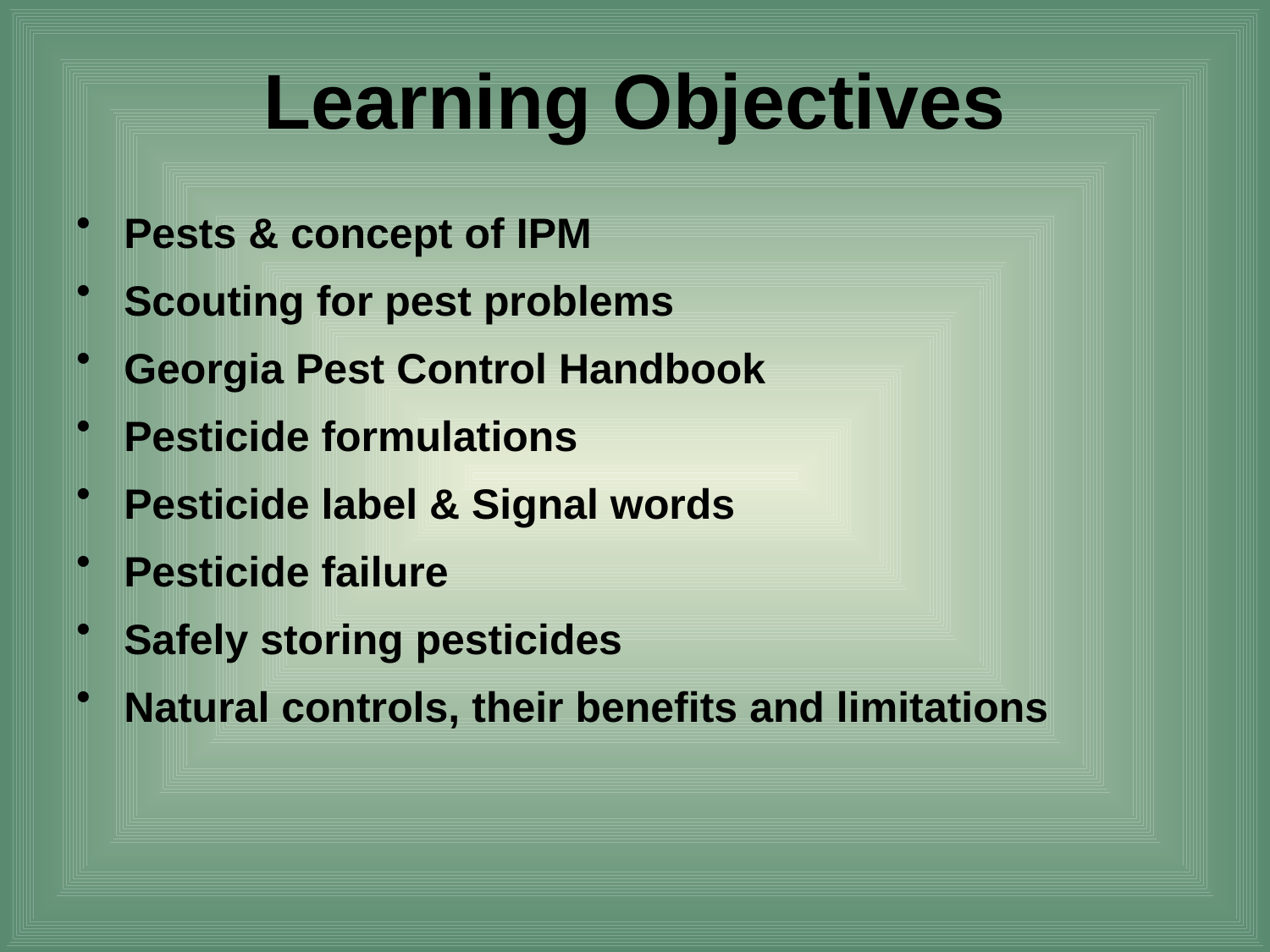

# Learning Objectives
Pests & concept of IPM

Scouting for pest problems

Georgia Pest Control Handbook

Pesticide formulations

Pesticide label & Signal words

Pesticide failure

Safely storing pesticides

Natural controls, their benefits and limitations